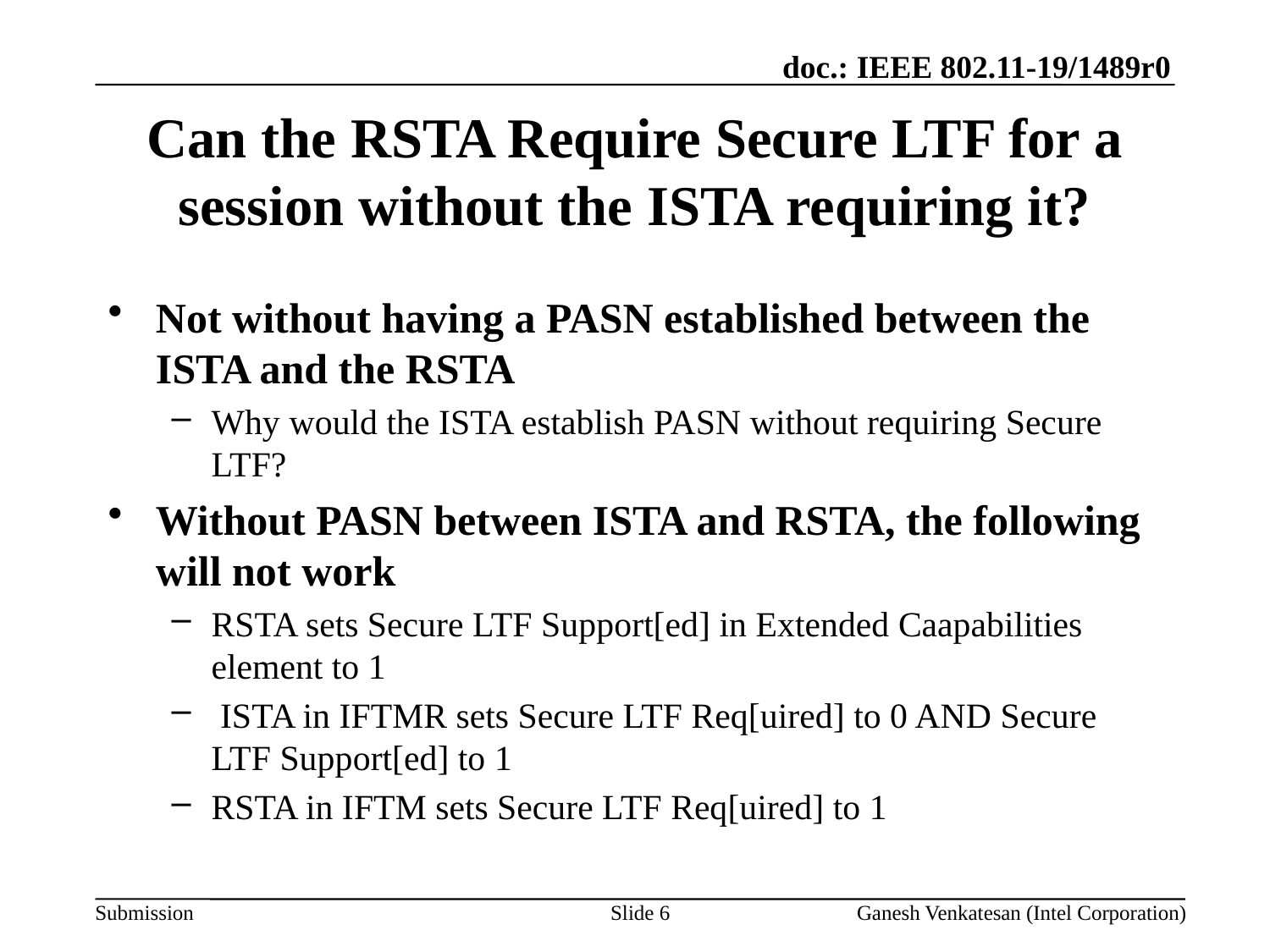

# Can the RSTA Require Secure LTF for a session without the ISTA requiring it?
Not without having a PASN established between the ISTA and the RSTA
Why would the ISTA establish PASN without requiring Secure LTF?
Without PASN between ISTA and RSTA, the following will not work
RSTA sets Secure LTF Support[ed] in Extended Caapabilities element to 1
 ISTA in IFTMR sets Secure LTF Req[uired] to 0 AND Secure LTF Support[ed] to 1
RSTA in IFTM sets Secure LTF Req[uired] to 1
Slide 6
Ganesh Venkatesan (Intel Corporation)